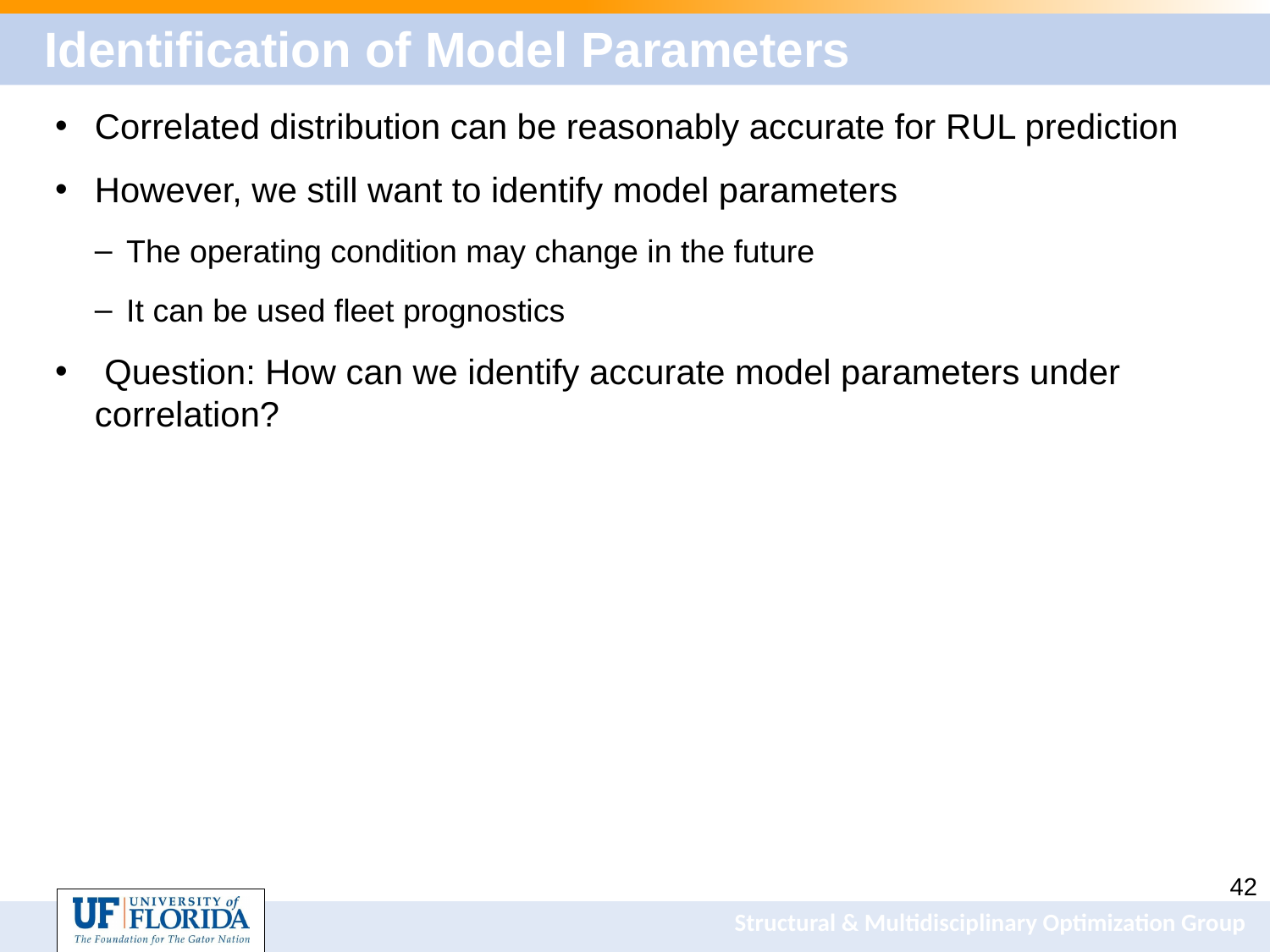

# Identification of Model Parameters
Correlated distribution can be reasonably accurate for RUL prediction
However, we still want to identify model parameters
The operating condition may change in the future
It can be used fleet prognostics
 Question: How can we identify accurate model parameters under correlation?